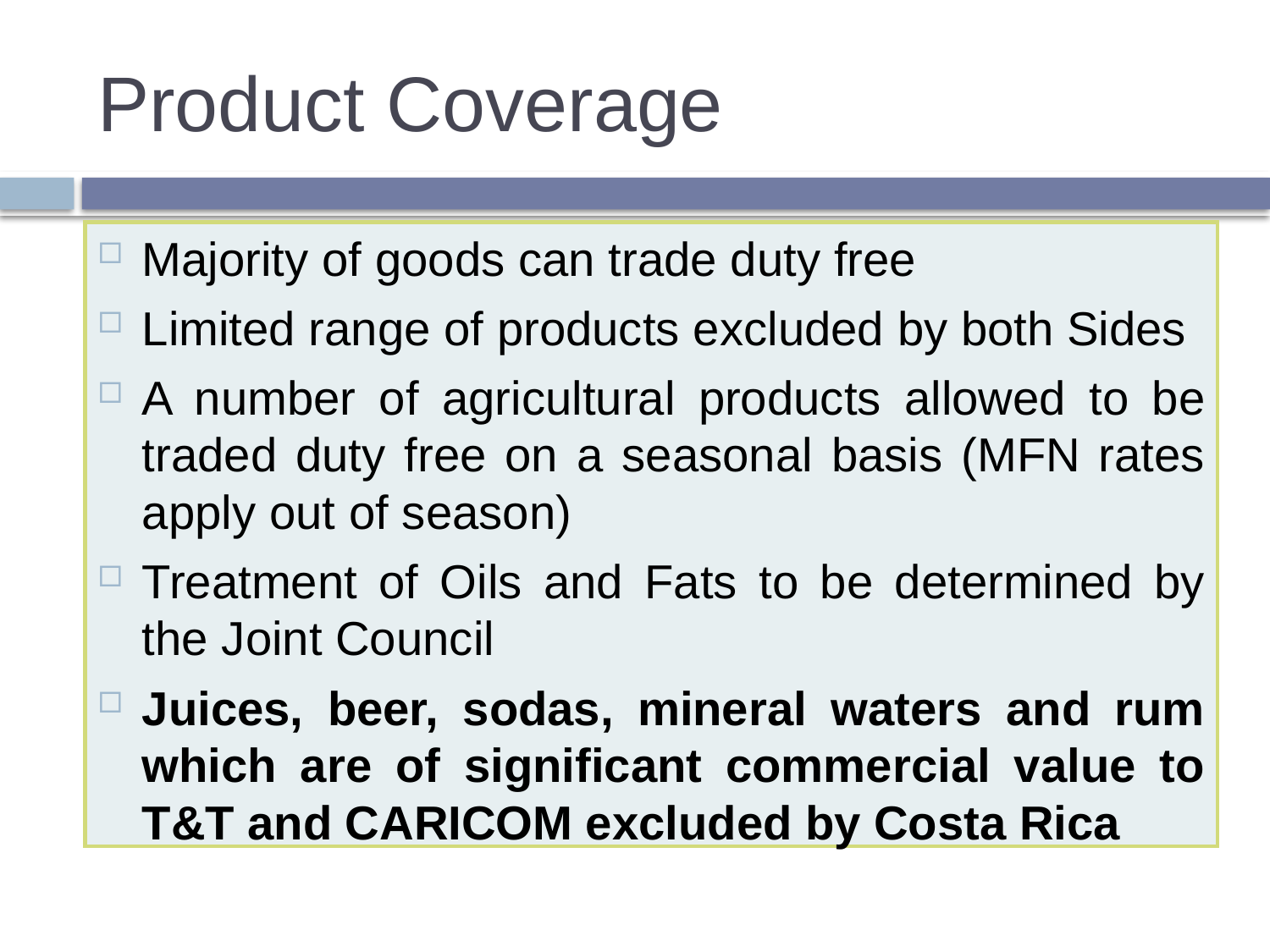

# Product Coverage
Majority of goods can trade duty free
Limited range of products excluded by both Sides
A number of agricultural products allowed to be traded duty free on a seasonal basis (MFN rates apply out of season)
Treatment of Oils and Fats to be determined by the Joint Council
Juices, beer, sodas, mineral waters and rum which are of significant commercial value to T&T and CARICOM excluded by Costa Rica